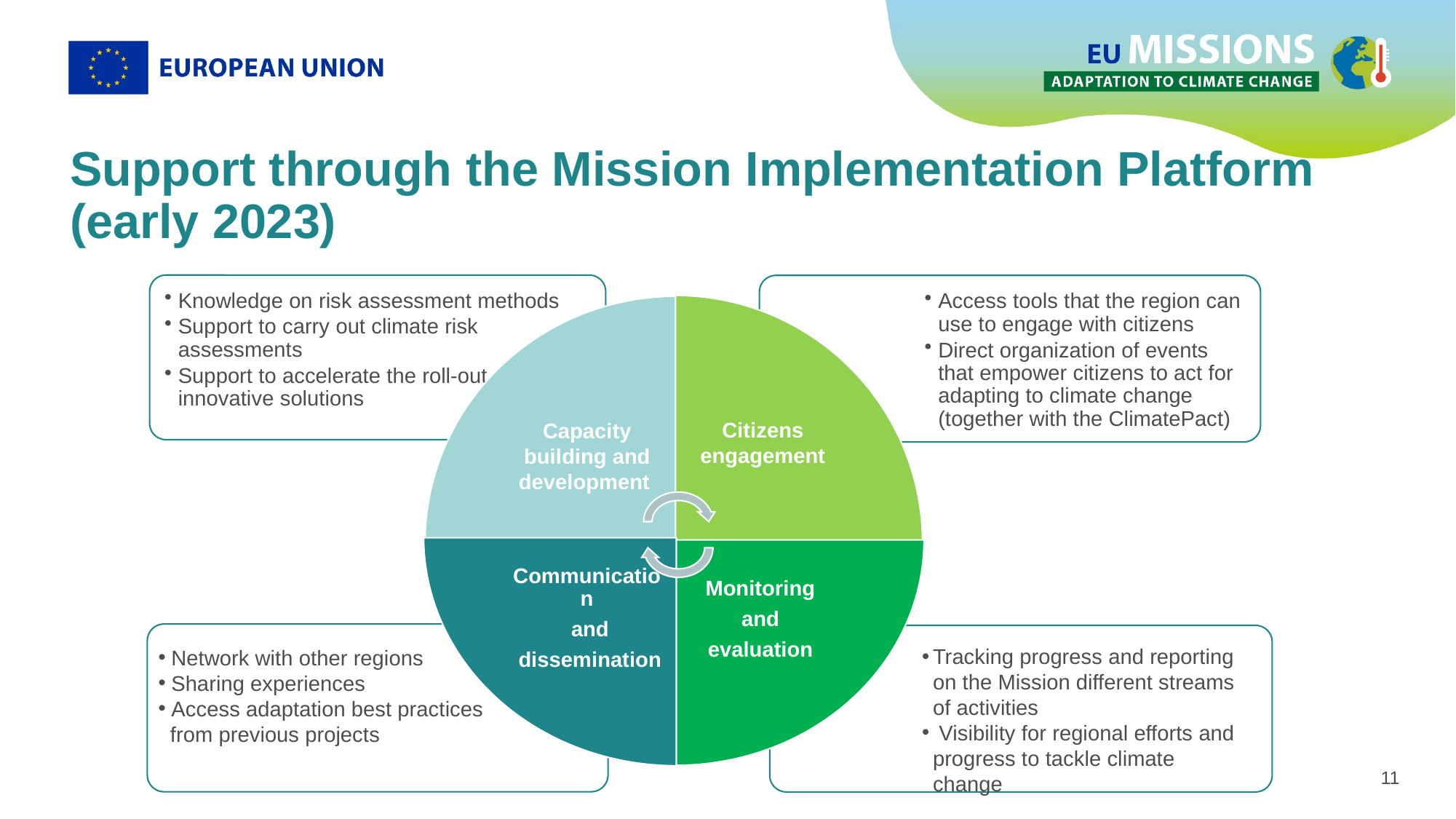

# Support through the Mission Implementation Platform (early 2023)

Access tools that the region can use to engage with citizens
Direct organization of events that empower citizens to act for adapting to climate change (together with the ClimatePact)

Knowledge on risk assessment methods
Support to carry out climate risk assessments
Support to accelerate the roll-out of innovative solutions

Capacity building and development
Citizens engagement

Monitoring
and
evaluation
Communication
 and
 dissemination
Tracking progress and reporting on the Mission different streams of activities
 Visibility for regional efforts and progress to tackle climate change
Network with other regions
Sharing experiences
Access adaptation best practices
  from previous projects